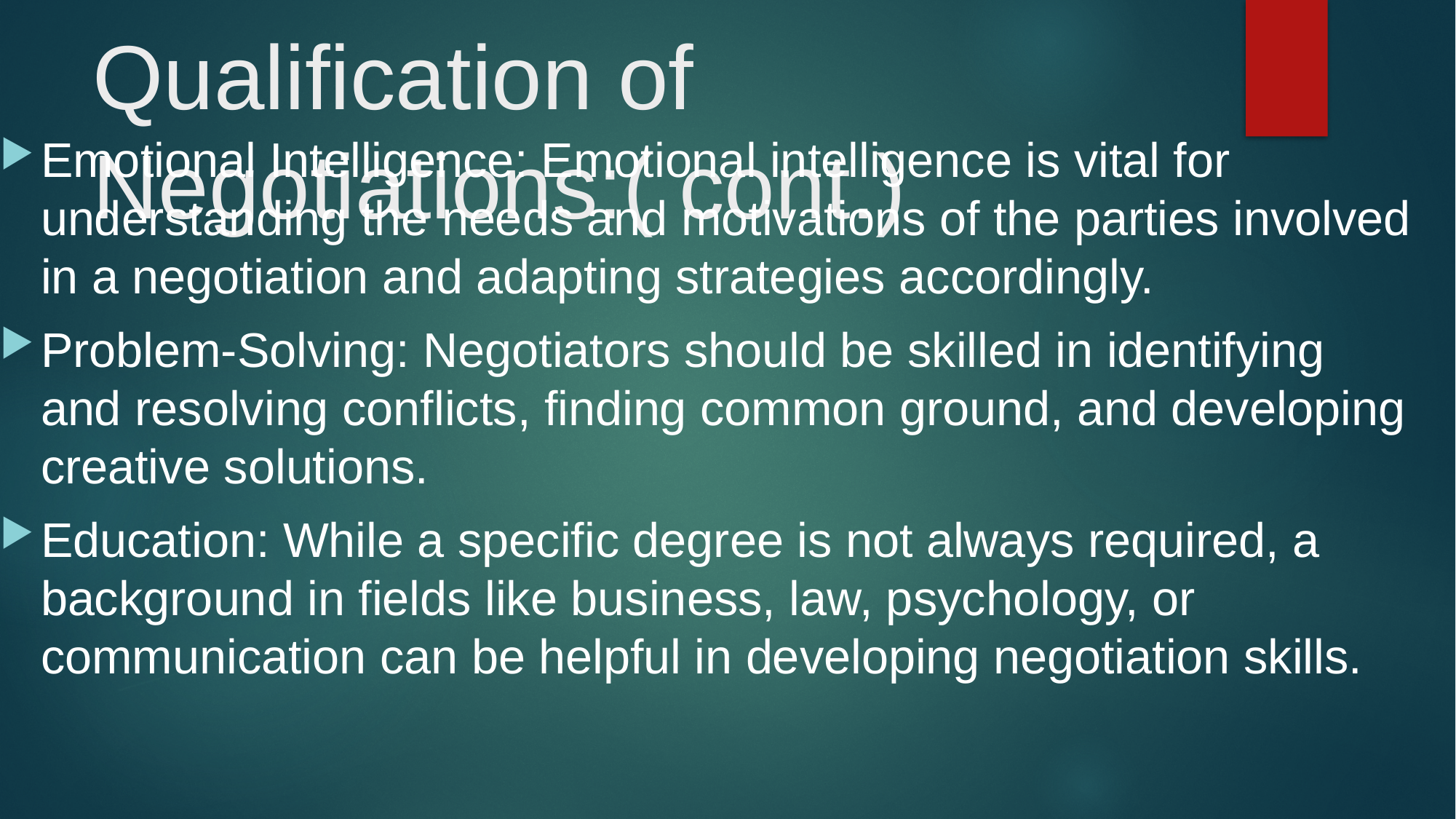

# Qualification of Negotiations:( cont.)
Emotional Intelligence: Emotional intelligence is vital for understanding the needs and motivations of the parties involved in a negotiation and adapting strategies accordingly.
Problem-Solving: Negotiators should be skilled in identifying and resolving conflicts, finding common ground, and developing creative solutions.
Education: While a specific degree is not always required, a background in fields like business, law, psychology, or communication can be helpful in developing negotiation skills.